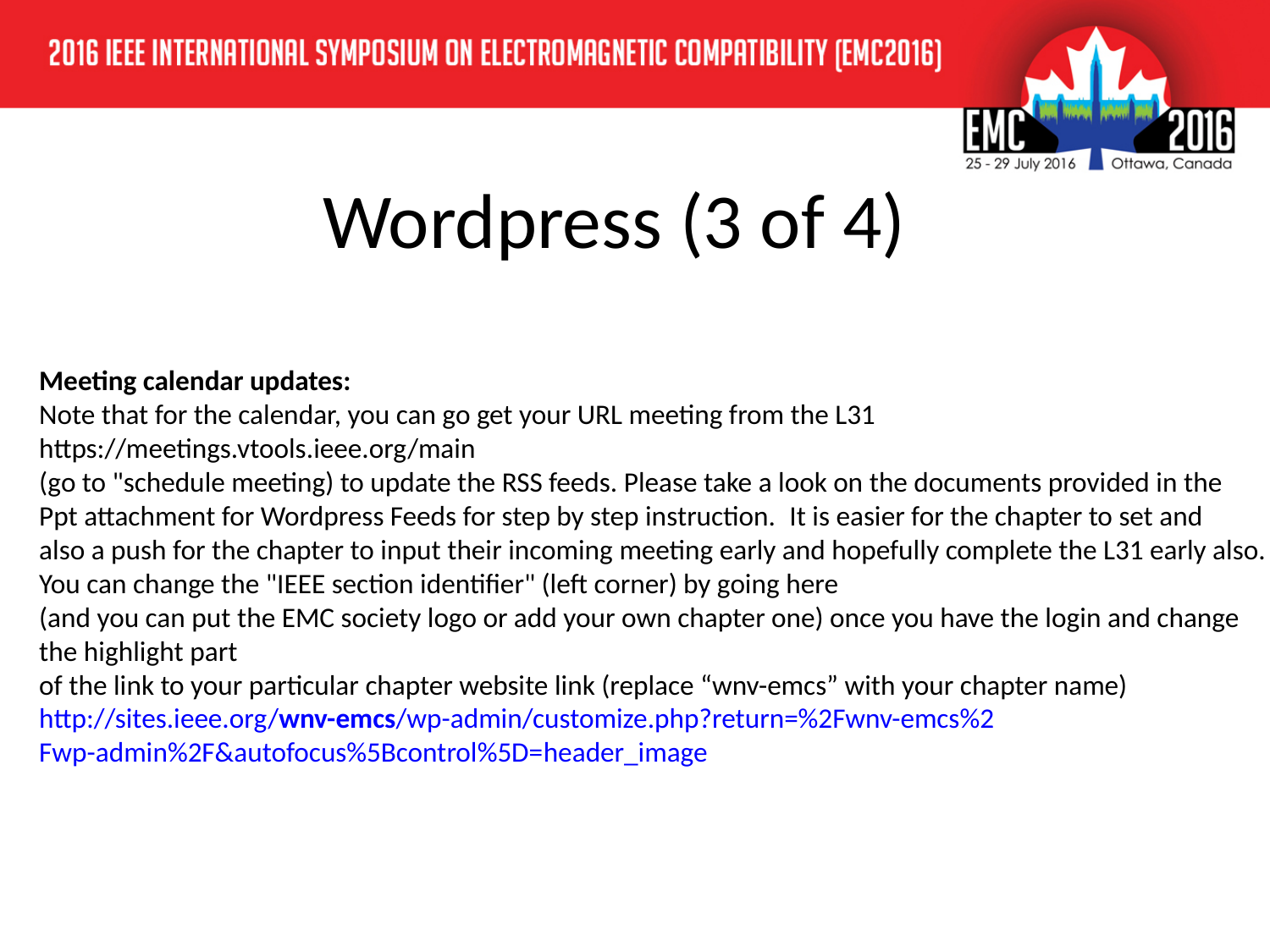

# Wordpress (3 of 4)

Meeting calendar updates:
Note that for the calendar, you can go get your URL meeting from the L31
https://meetings.vtools.ieee.org/main
(go to "schedule meeting) to update the RSS feeds. Please take a look on the documents provided in the
Ppt attachment for Wordpress Feeds for step by step instruction.  It is easier for the chapter to set and
also a push for the chapter to input their incoming meeting early and hopefully complete the L31 early also.
You can change the "IEEE section identifier" (left corner) by going here
(and you can put the EMC society logo or add your own chapter one) once you have the login and change
the highlight part
of the link to your particular chapter website link (replace “wnv-emcs” with your chapter name)
http://sites.ieee.org/wnv-emcs/wp-admin/customize.php?return=%2Fwnv-emcs%2
Fwp-admin%2F&autofocus%5Bcontrol%5D=header_image